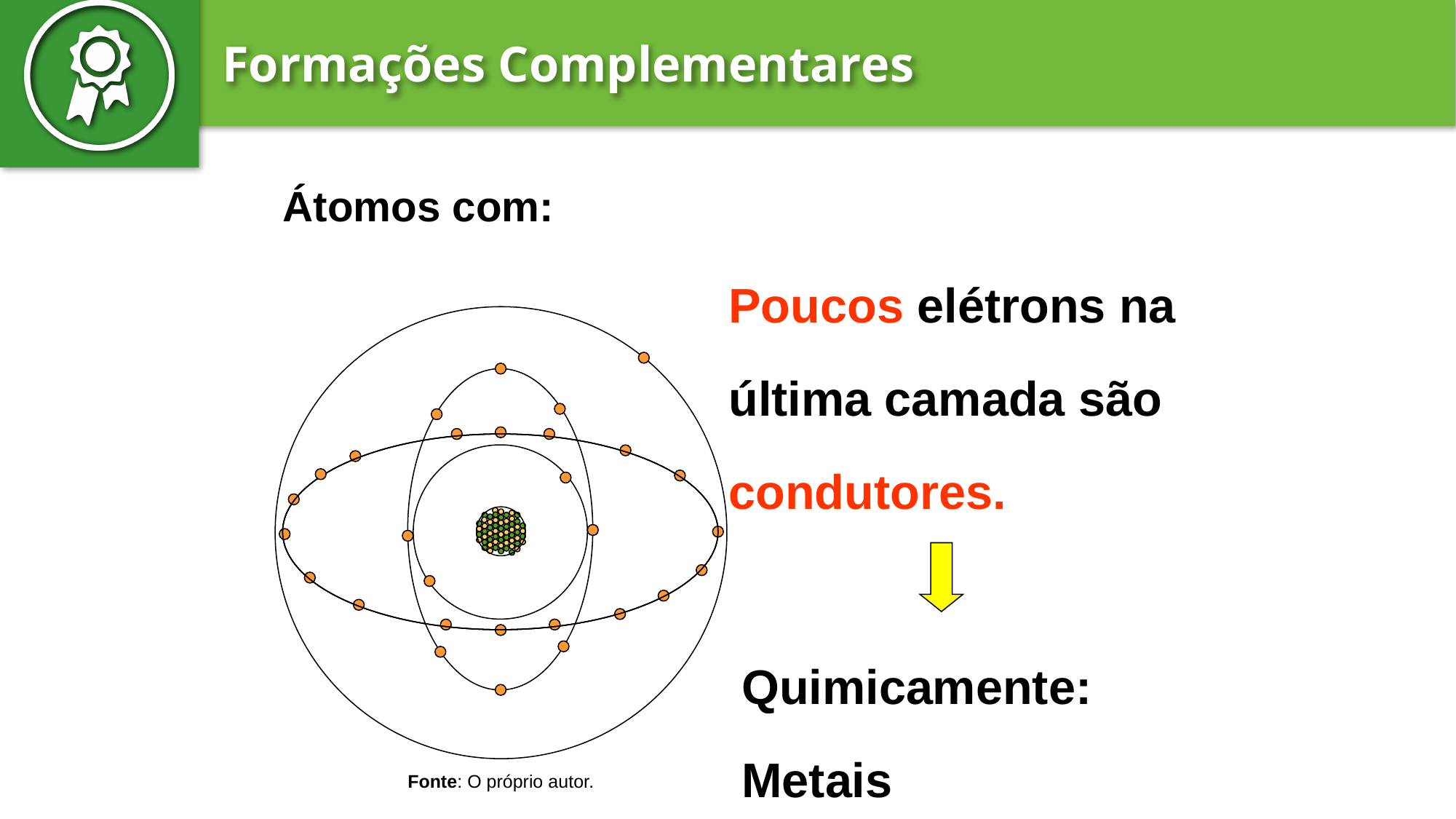

Átomos com:
Poucos elétrons na última camada são condutores.

Quimicamente:
Metais

Fonte: O próprio autor.